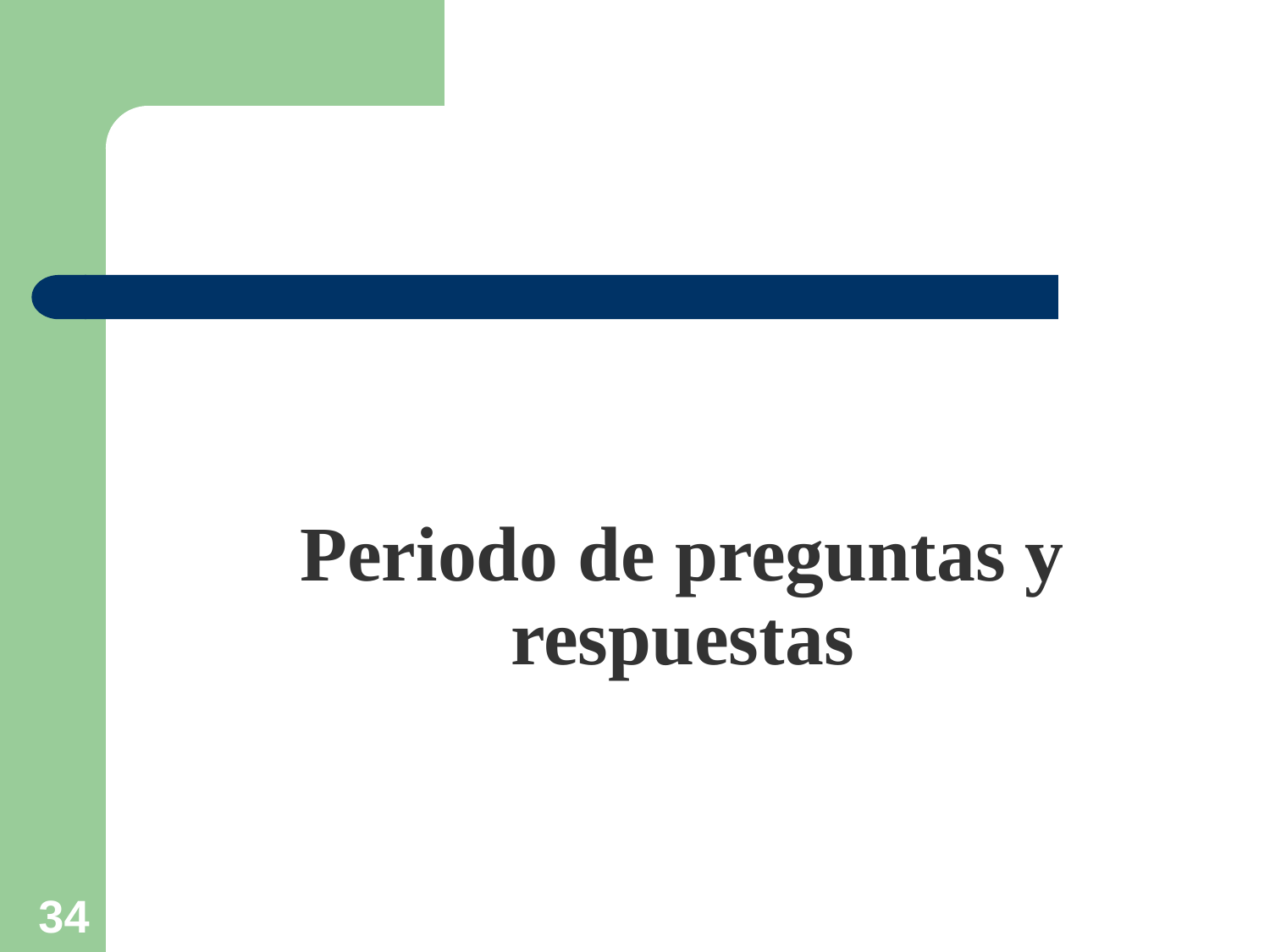

# Periodo de preguntas y respuestas
34